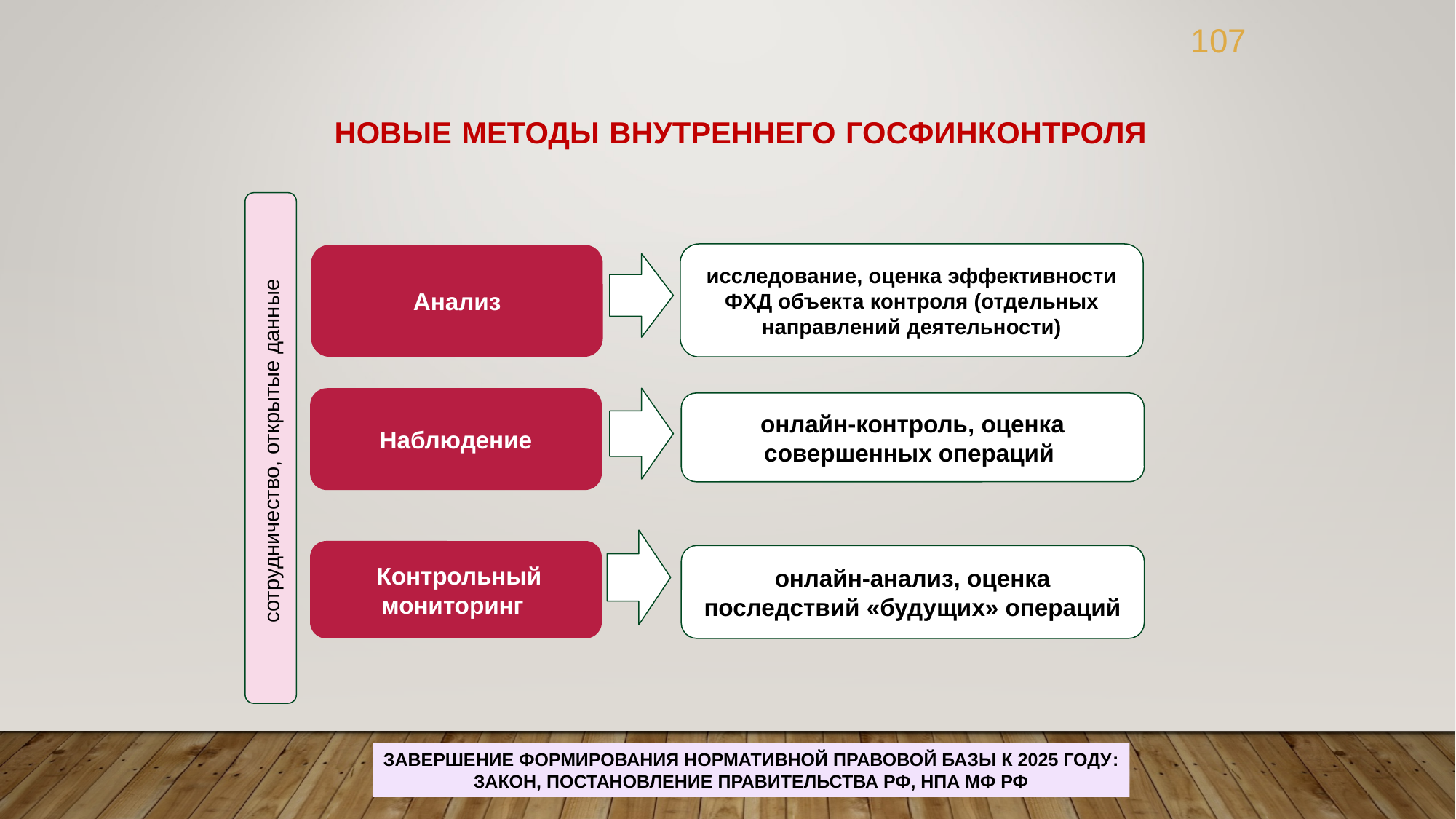

107
|  |
| --- |
| НОВЫЕ МЕТОДЫ ВНУТРЕННЕГО ГОСФИНКОНТРОЛЯ |
| --- |
исследование, оценка эффективности ФХД объекта контроля (отдельных направлений деятельности)
Анализ

Наблюдение
онлайн-контроль, оценка совершенных операций
сотрудничество, открытые данные

 Контрольный мониторинг
онлайн-анализ, оценка последствий «будущих» операций
ЗАВЕРШЕНИЕ ФОРМИРОВАНИЯ НОРМАТИВНОЙ ПРАВОВОЙ БАЗЫ К 2025 ГОДУ:
ЗАКОН, ПОСТАНОВЛЕНИЕ ПРАВИТЕЛЬСТВА РФ, НПА МФ РФ